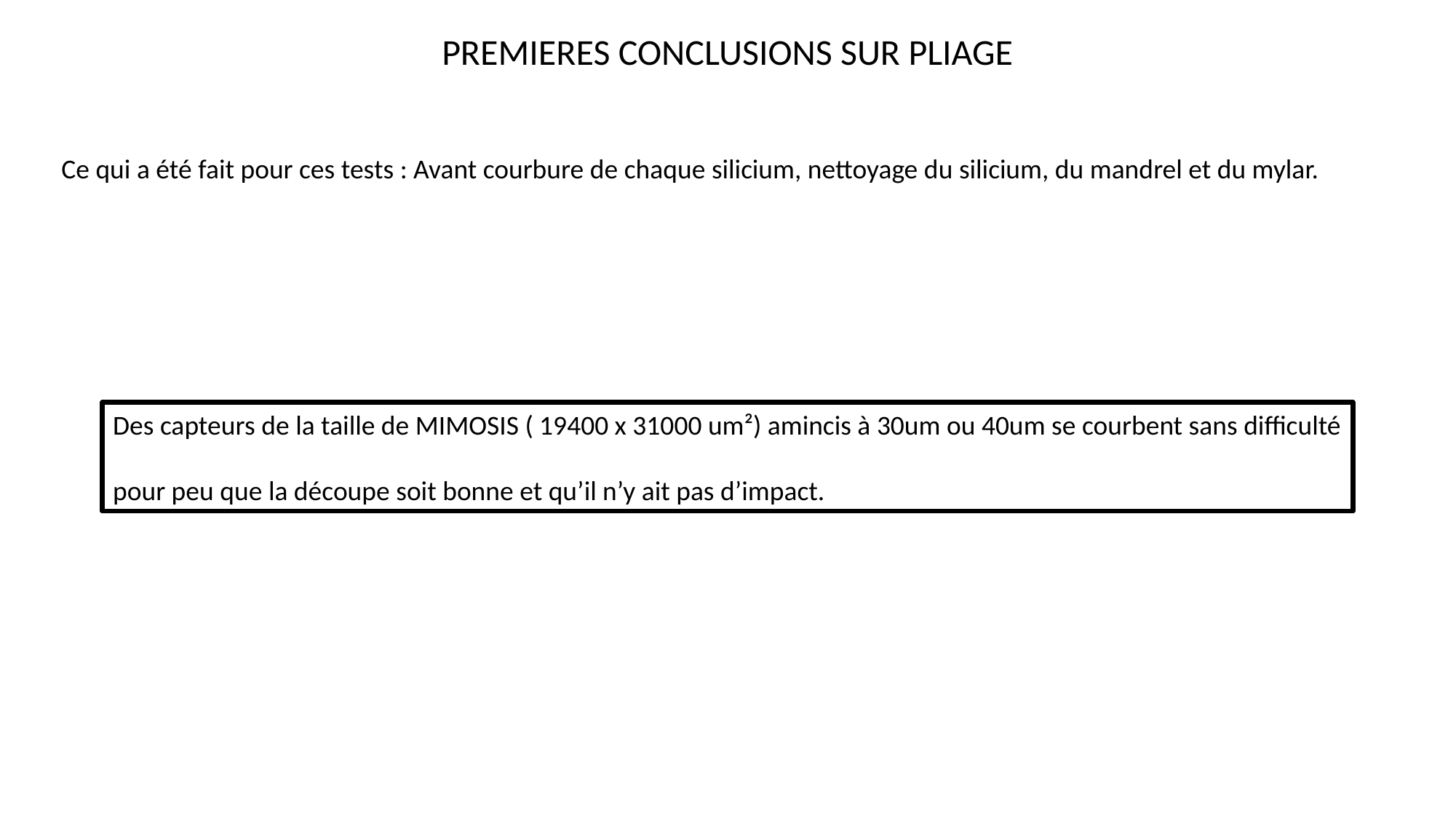

PREMIERES CONCLUSIONS SUR PLIAGE
Ce qui a été fait pour ces tests : Avant courbure de chaque silicium, nettoyage du silicium, du mandrel et du mylar.
Des capteurs de la taille de MIMOSIS ( 19400 x 31000 um²) amincis à 30um ou 40um se courbent sans difficulté

pour peu que la découpe soit bonne et qu’il n’y ait pas d’impact.